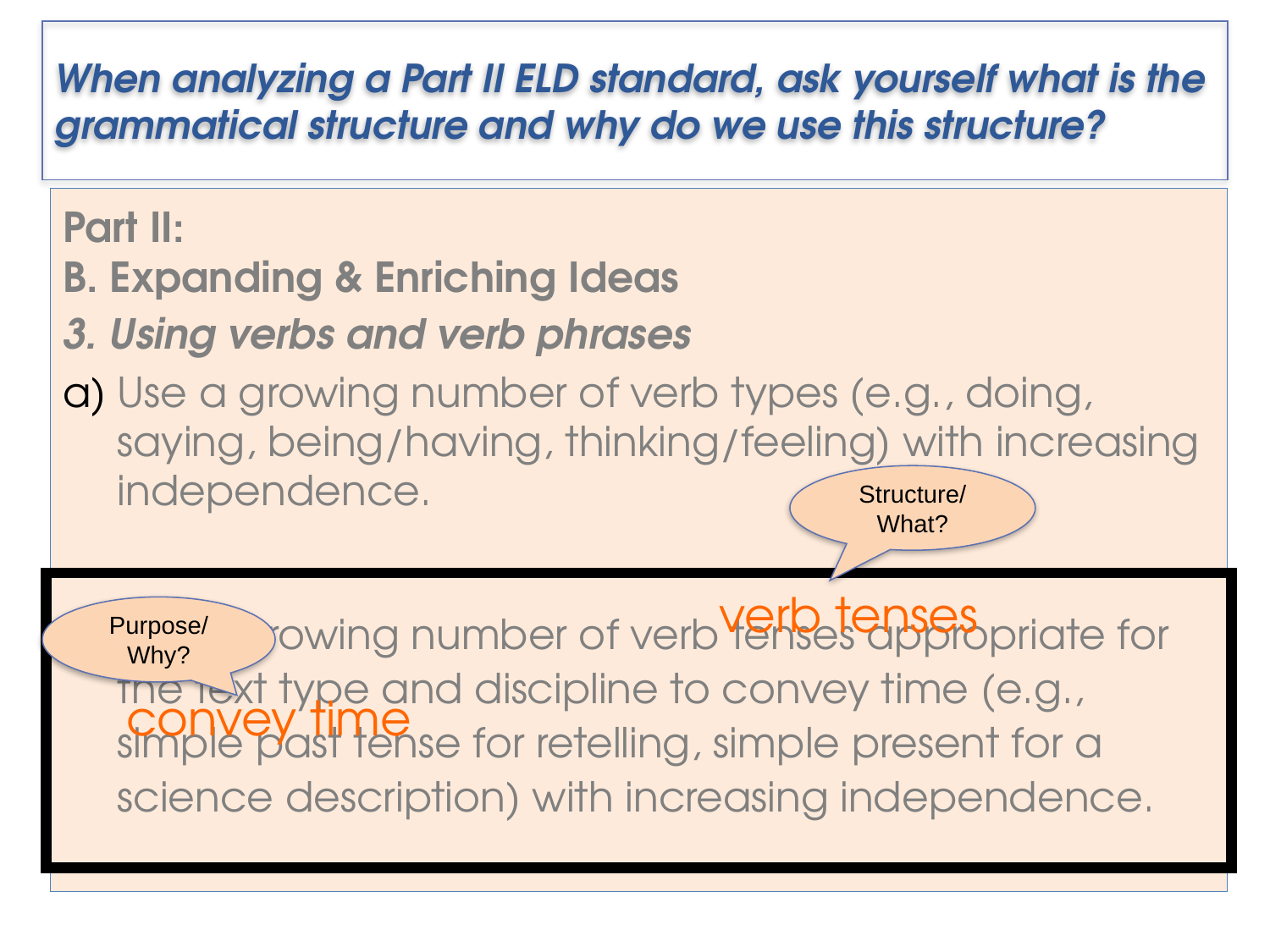

When analyzing a Part II ELD standard, ask yourself what is the grammatical structure and why do we use this structure?
Part II:
B. Expanding & Enriching Ideas
3. Using verbs and verb phrases
Use a growing number of verb types (e.g., doing, saying, being/having, thinking/feeling) with increasing independence.

Use a growing number of verb tenses appropriate for the text type and discipline to convey time (e.g., simple past tense for retelling, simple present for a science description) with increasing independence.
Structure/What?

verb tenses
Purpose/Why?
convey time